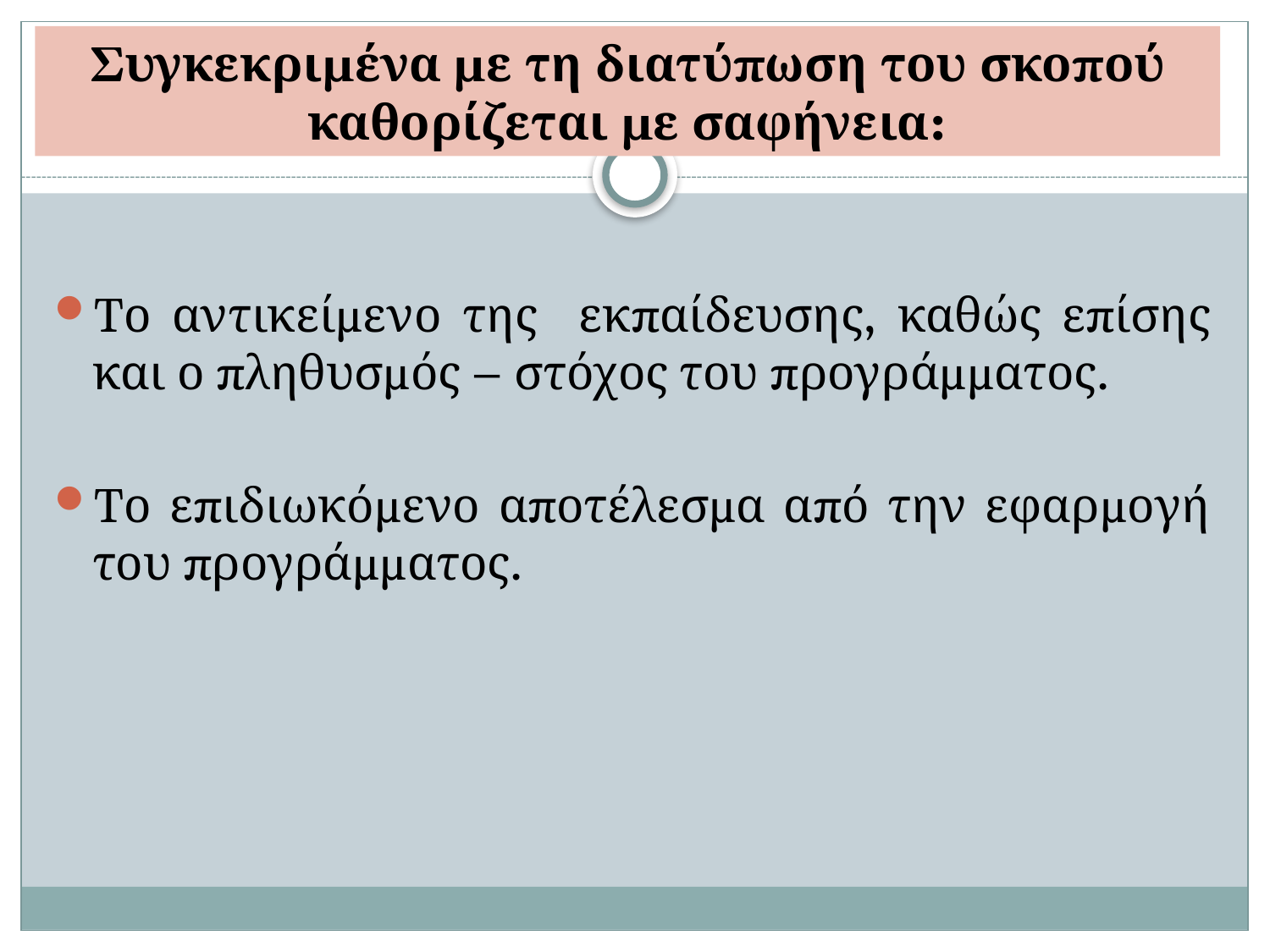

# Συγκεκριμένα με τη διατύπωση του σκοπού καθορίζεται με σαφήνεια:

Το αντικείμενο της  εκπαίδευσης, καθώς επίσης και ο πληθυσμός – στόχος του προγράµµατος.

Το επιδιωκόµενο αποτέλεσµα από την εφαρμογή του προγράµµατος.